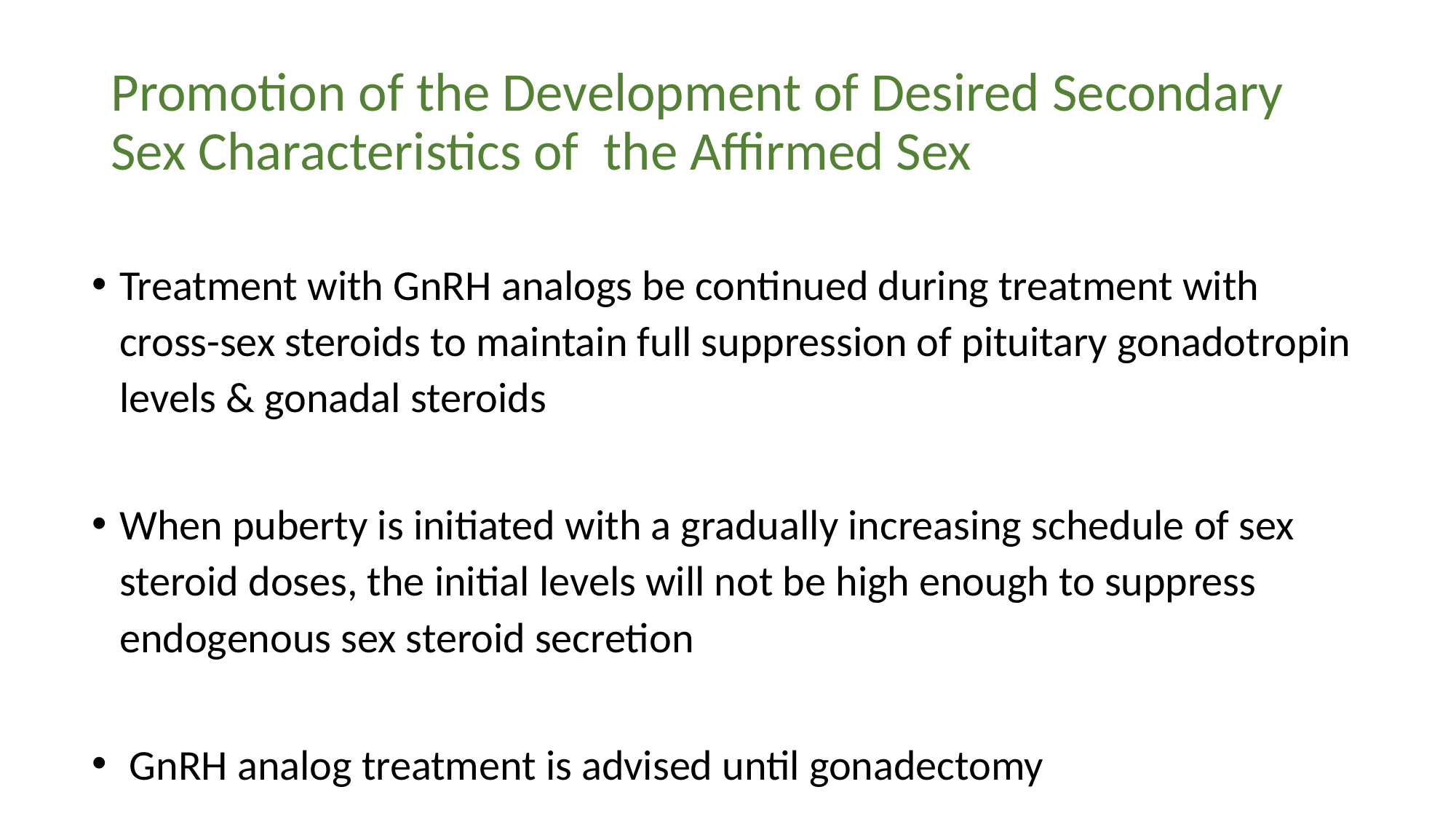

# Promotion of the Development of Desired Secondary Sex Characteristics of  the Affirmed Sex
Treatment with GnRH analogs be continued during treatment with cross-sex steroids to maintain full suppression of pituitary gonadotropin levels & gonadal steroids
When puberty is initiated with a gradually increasing schedule of sex steroid doses, the initial levels will not be high enough to suppress endogenous sex steroid secretion
 GnRH analog treatment is advised until gonadectomy